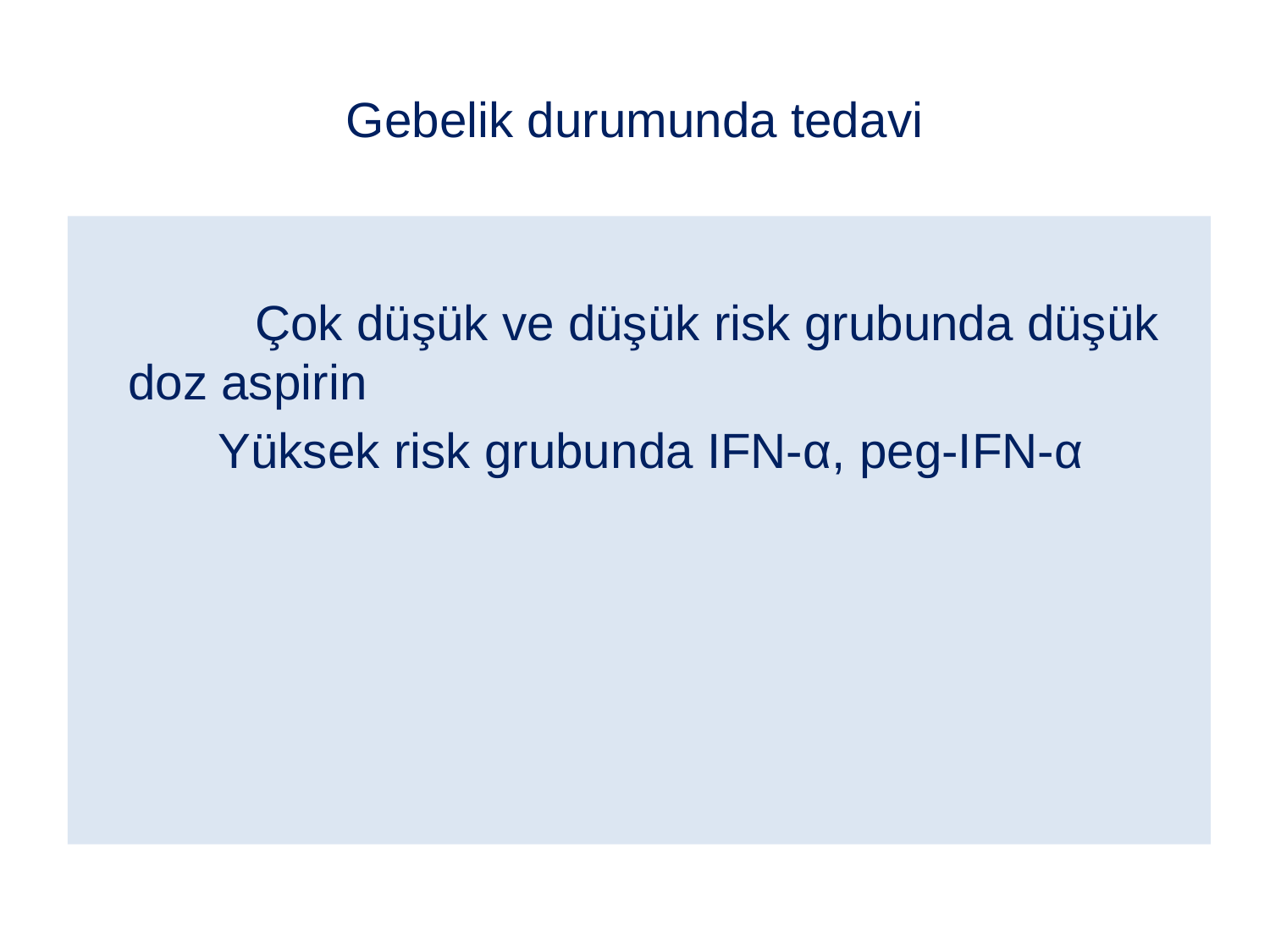

# Gebelik durumunda tedavi

		Çok düşük ve düşük risk grubunda düşük doz aspirin
          Yüksek risk grubunda IFN-α, peg-IFN-α